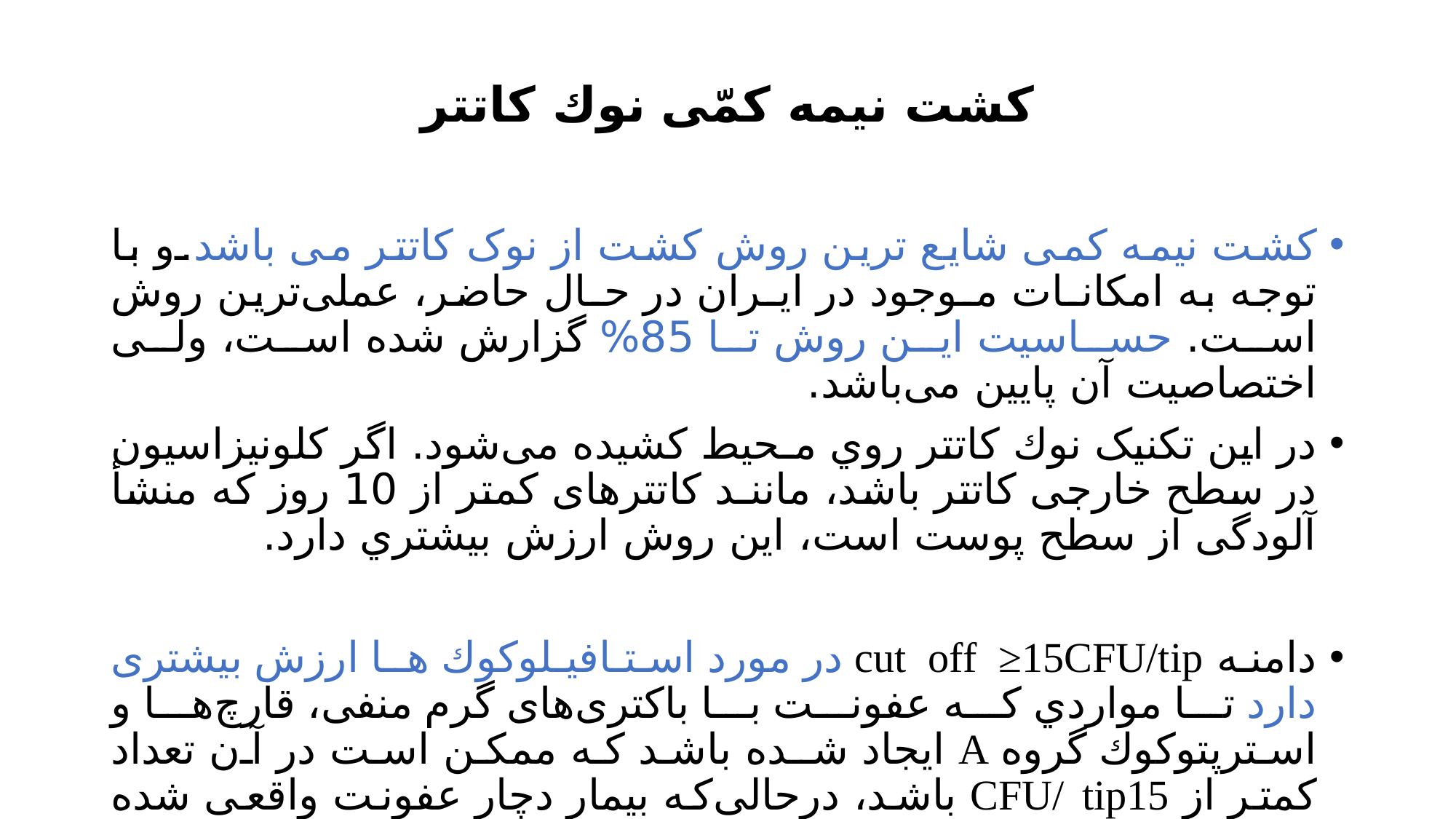

# کشت نیمه کمّی نوك کاتتر
کشت نیمه کمی شایع ترین روش کشت از نوک کاتتر می باشد.و با توجه به امکانـات مـوجود در ایـران در حـال حاضر، عملی‌ترین روش است. حساسیت این روش تا 85% گزارش شده است، ولی اختصاصیت آن پایین می‌باشد.
در این تکنیک نوك کاتتر روي مـحیط کشیده می‌شود. اگر کلونیزاسیون در سطح خارجی کاتتر باشد، ماننـد کاتترهای کمتر از 10 روز که منشأ آلودگی از سطح پوست است، این روش ارزش بیشتري دارد.

دامنه cut off ≥15CFU/tip در مورد استـافیـلوکوك هـا ارزش بیشتری دارد تا مواردي که عفونت با باکتری‌های گرم منفی‌، قارچ‌ها و استرپتوکوك گروه A ایجاد شـده باشد که ممکن است در آن تعداد کمتر از CFU/ tip15 باشد، درحالی‌که بیمار دچار عفونت واقعی شده است. بعضی از تحقیقات براي بالا بردن حساسیت دامنه باارزش CFU/tip  5 را در نظر گرفته‌اند، ولی در ایـن حـالت اختصاصیت این روش کاهش می‌یابد.